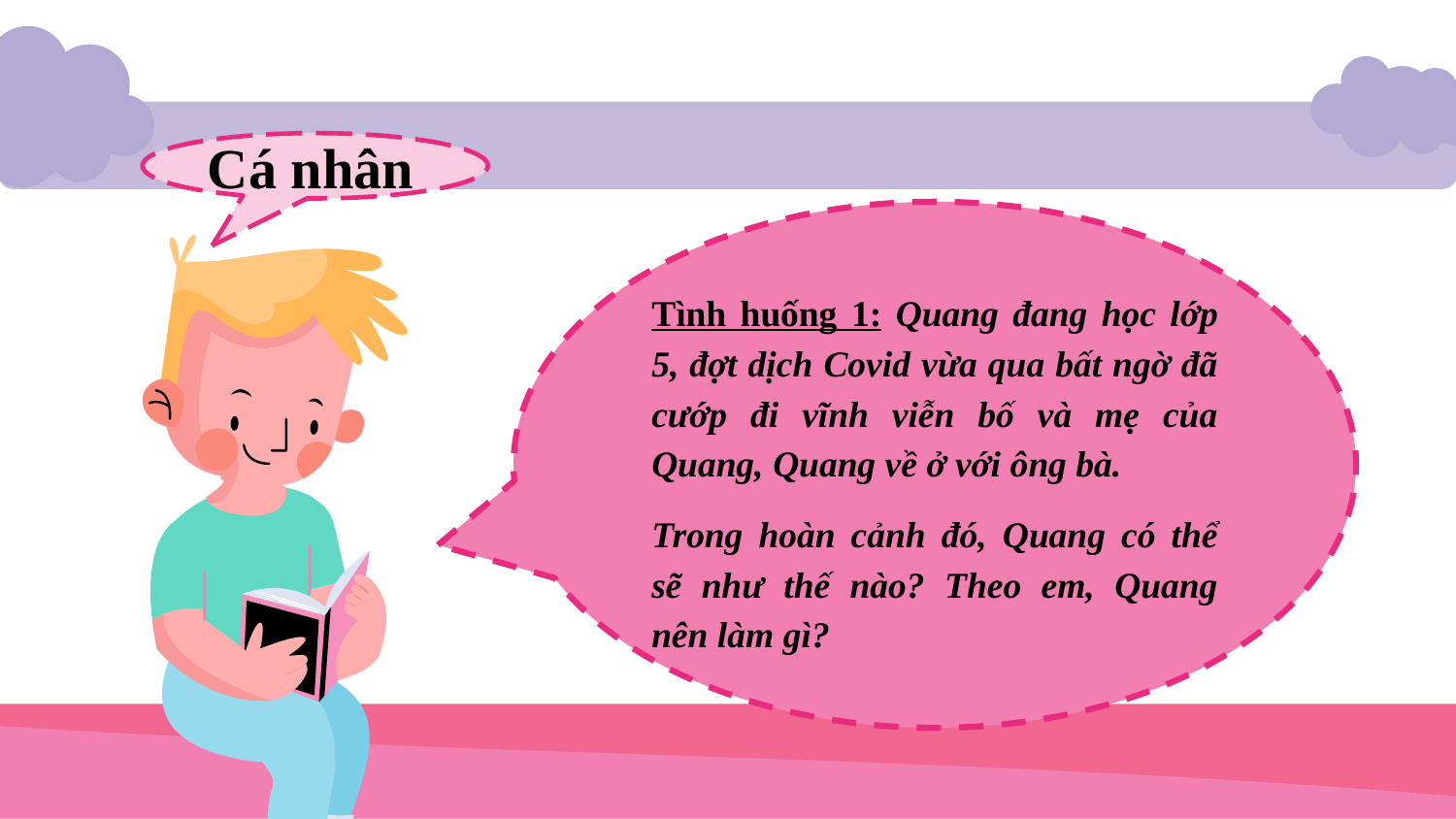

Cá nhân

Tình huống 1: Quang đang học lớp 5, đợt dịch Covid vừa qua bất ngờ đã cướp đi vĩnh viễn bố và mẹ của Quang, Quang về ở với ông bà.
Trong hoàn cảnh đó, Quang có thể sẽ như thế nào? Theo em, Quang nên làm gì?